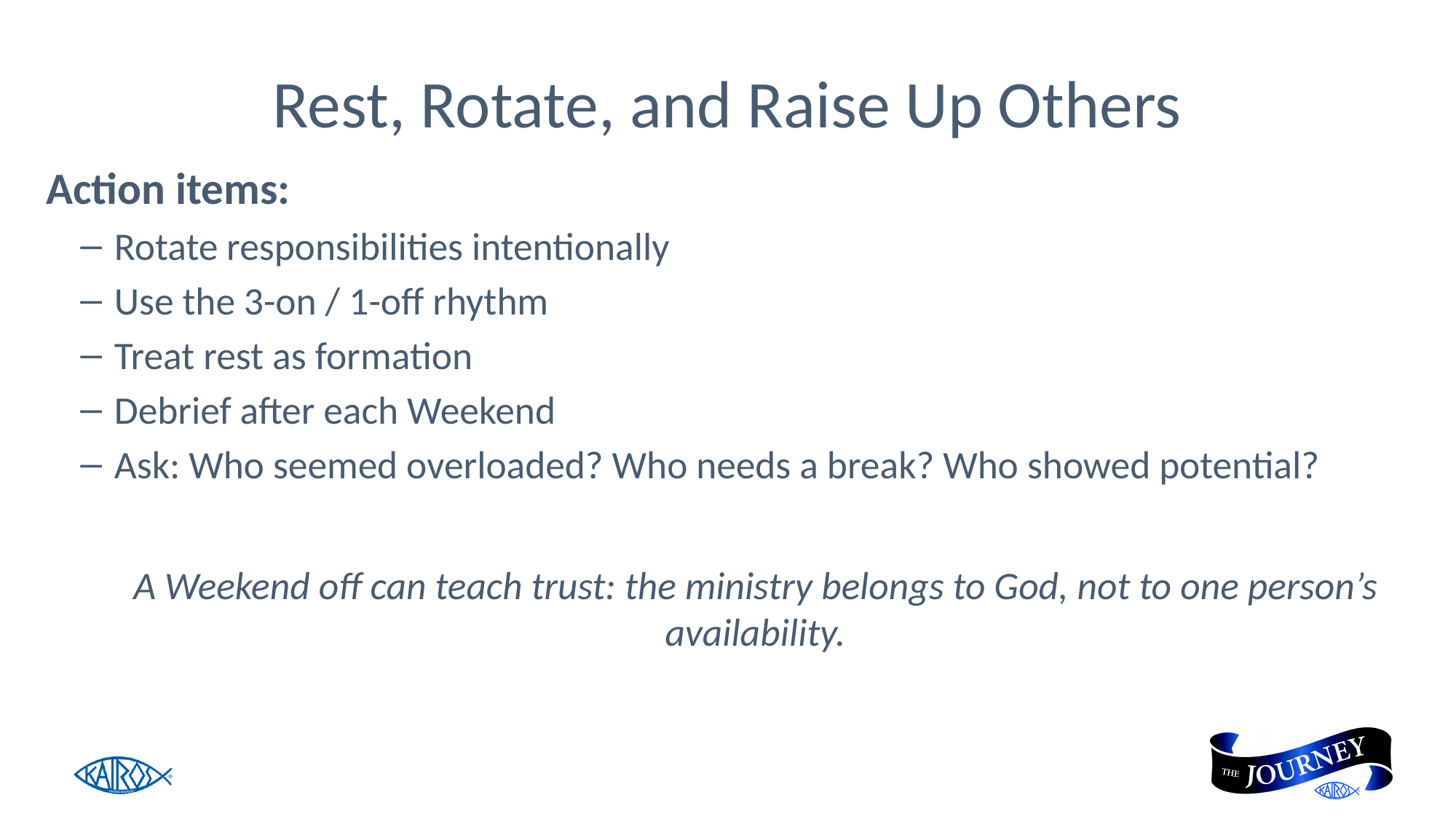

# Rest, Rotate, and Raise Up Others
  Action items:
Rotate responsibilities intentionally
Use the 3-on / 1-off rhythm
Treat rest as formation
Debrief after each Weekend
Ask: Who seemed overloaded? Who needs a break? Who showed potential?

A Weekend off can teach trust: the ministry belongs to God, not to one person’s availability.